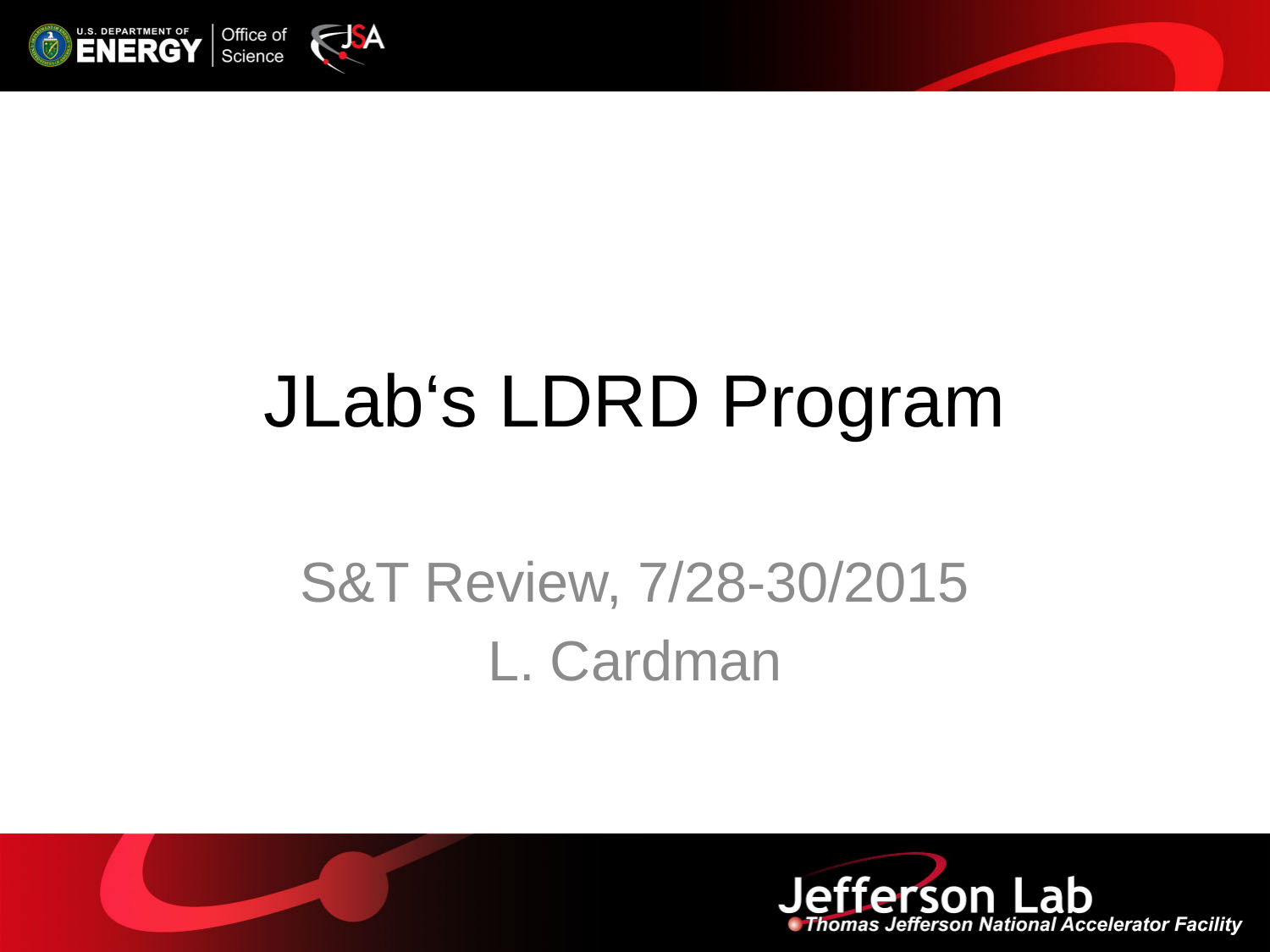

# JLab‘s LDRD Program
S&T Review, 7/28-30/2015
L. Cardman